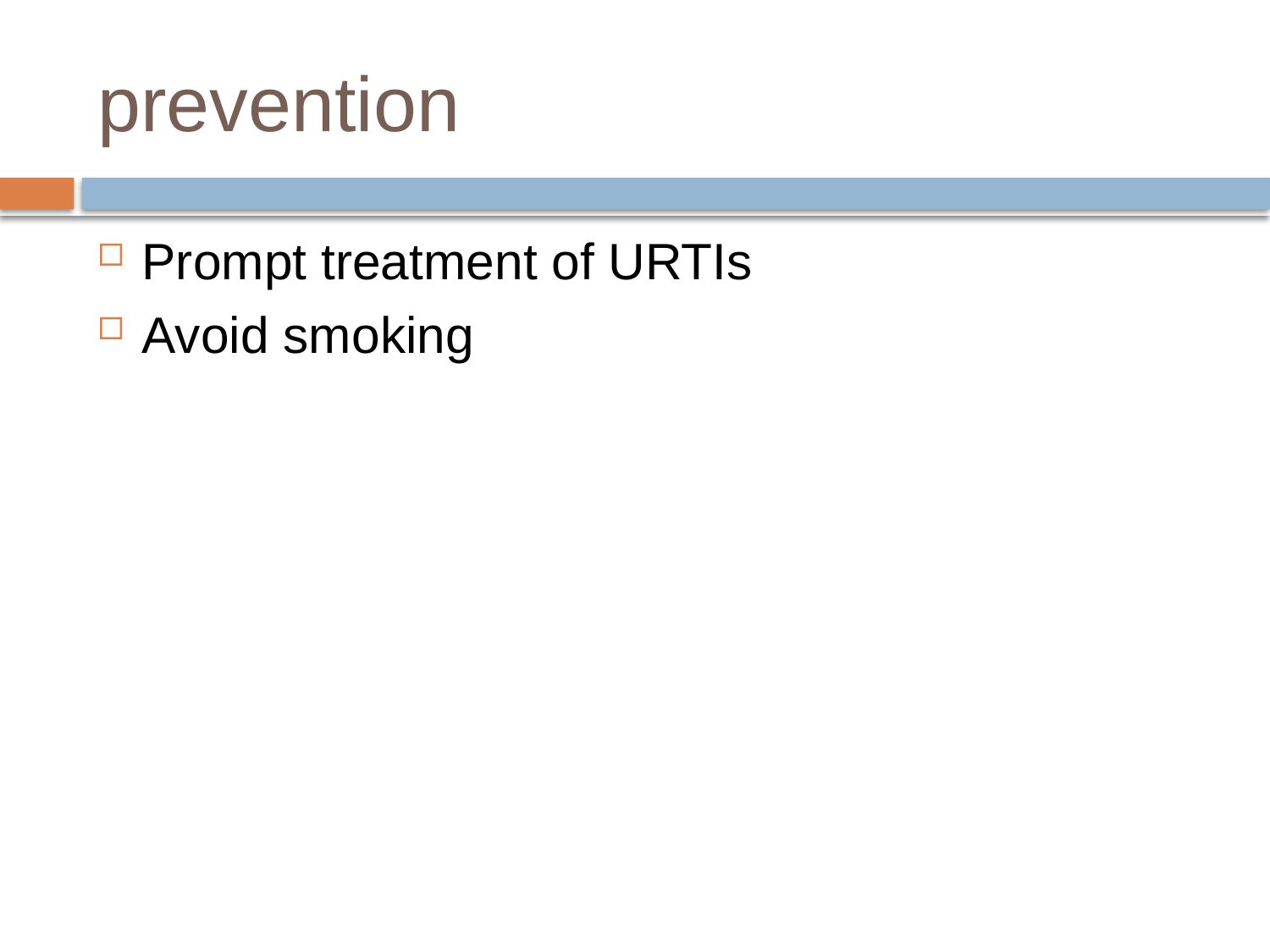

# prevention
Prompt treatment of URTIs
Avoid smoking